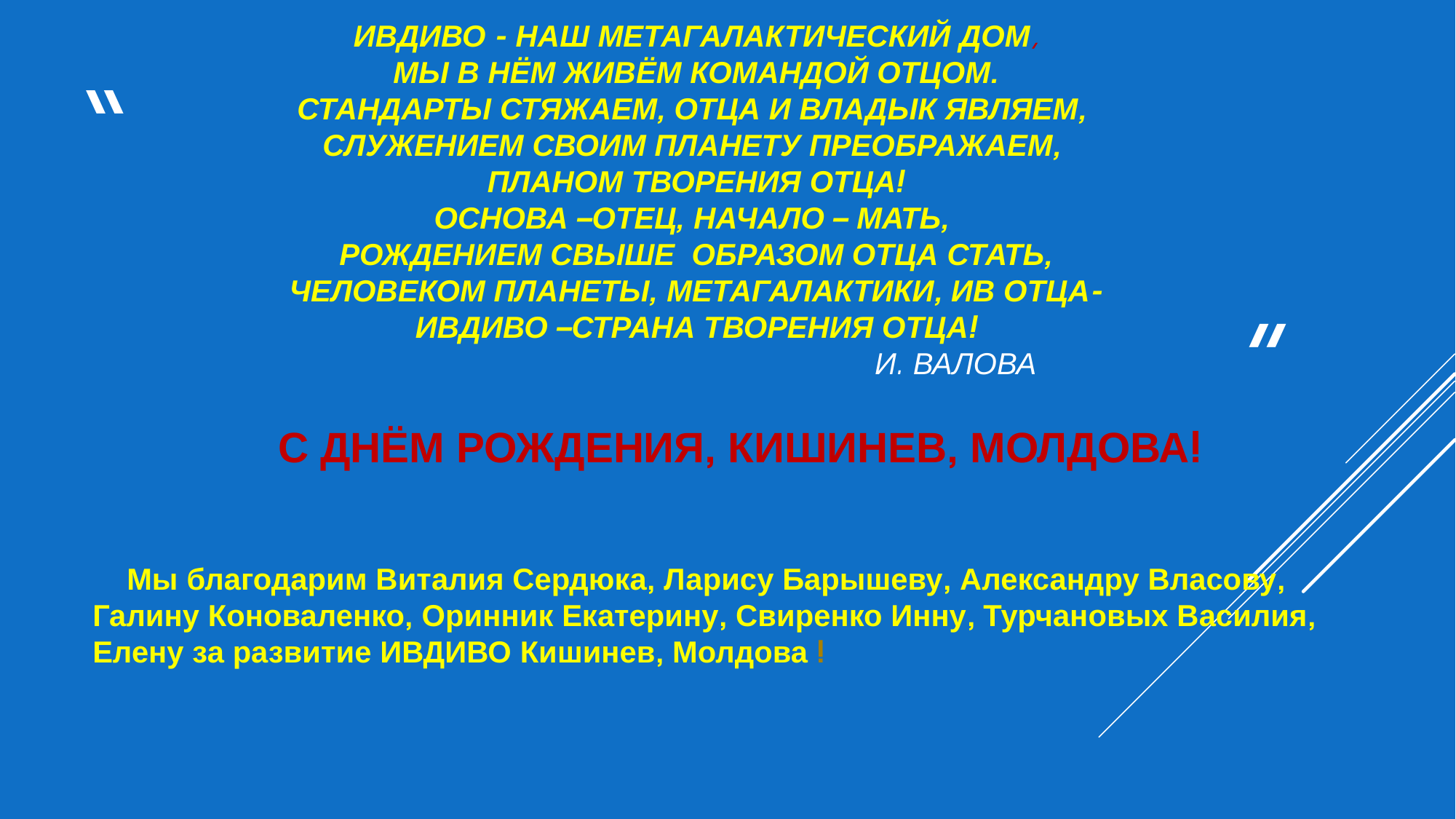

# ИВДИВО - наш МЕТАГАлактический Дом, мы в нём живём командой отцом. Стандарты стяжаем, отца и владык являем, служением своим планету преображаем, планом творения отца! Основа –отец, начало – мать, рождением свыше  образом отца стать, человеком планеты, метагалактики, ив отца- ивдиво –страна творения отца! и. вАЛОВА
        С ДНЁМ РОЖДЕНИЯ, КИШИНЕВ, МОЛДОВА!
    Мы благодарим Виталия Сердюка, Ларису Барышеву, Александру Власову, Галину Коноваленко, Оринник Екатерину, Свиренко Инну, Турчановых Василия, Елену за развитие ИВДИВО Кишинев, Молдова !